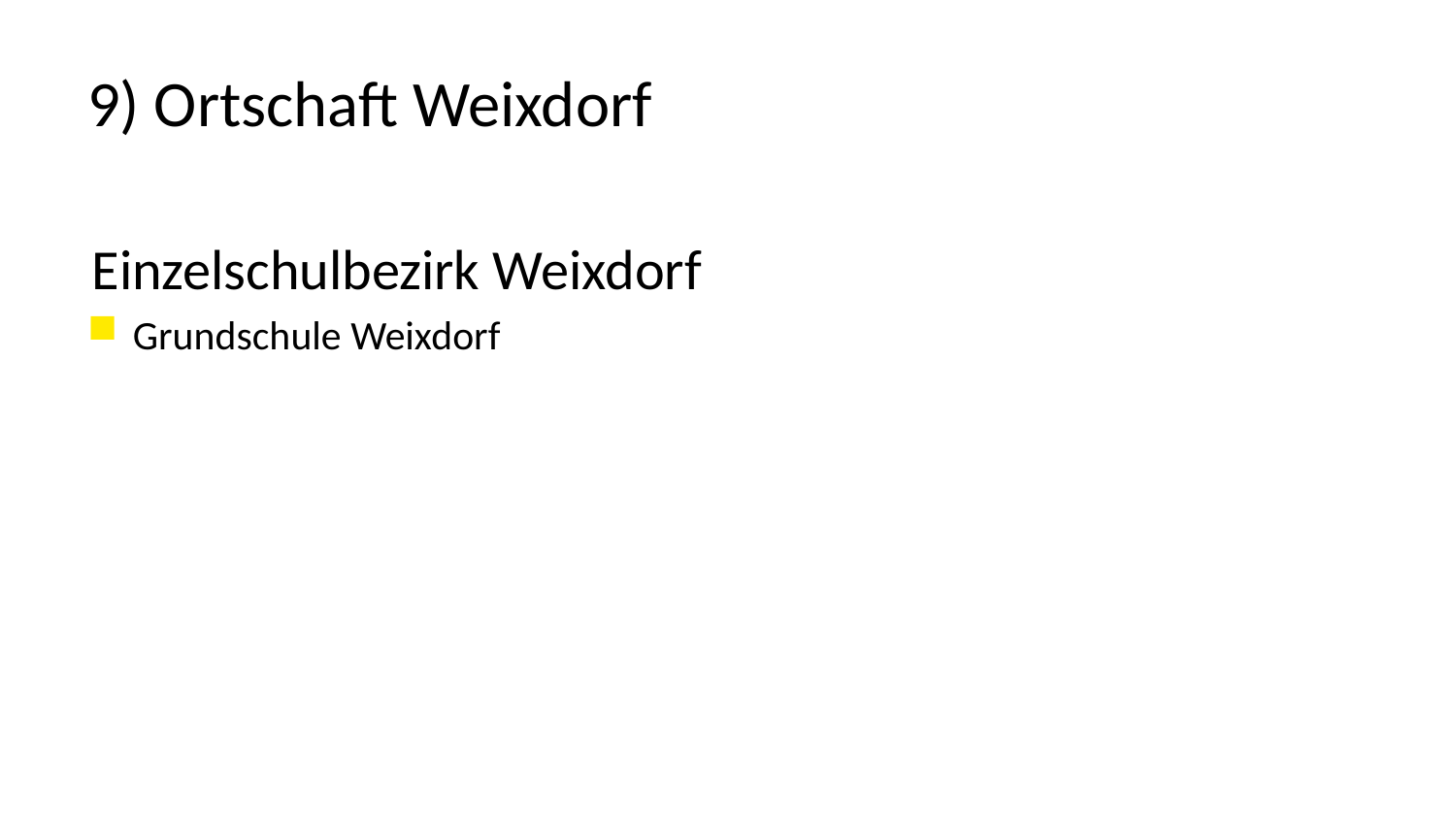

# 9) Ortschaft Weixdorf

      Einzelschulbezirk Weixdorf
Grundschule Weixdorf